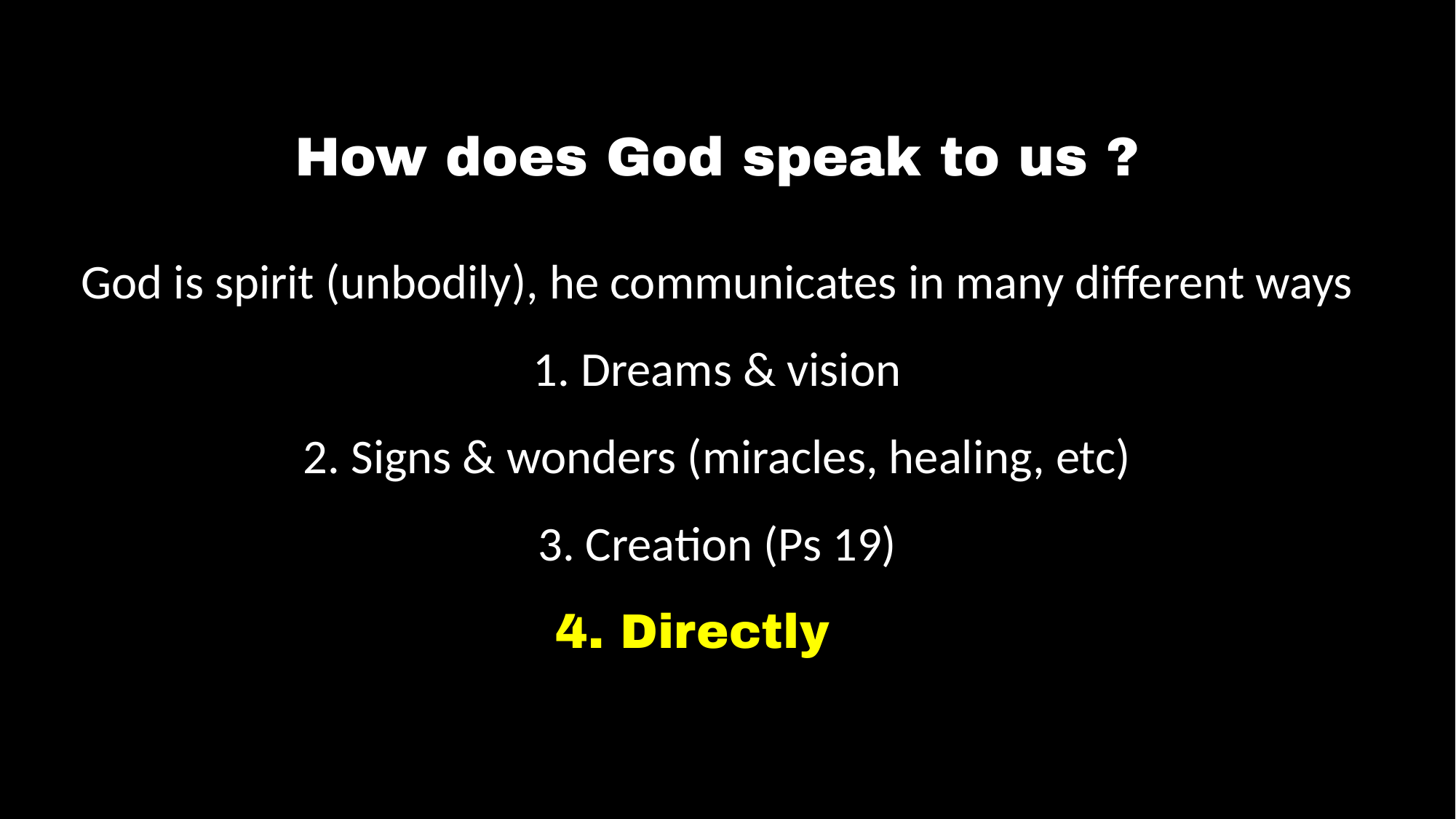

How does God speak to us ?
God is spirit (unbodily), he communicates in many different ways
1. Dreams & vision
2. Signs & wonders (miracles, healing, etc)
3. Creation (Ps 19)
4. Directly